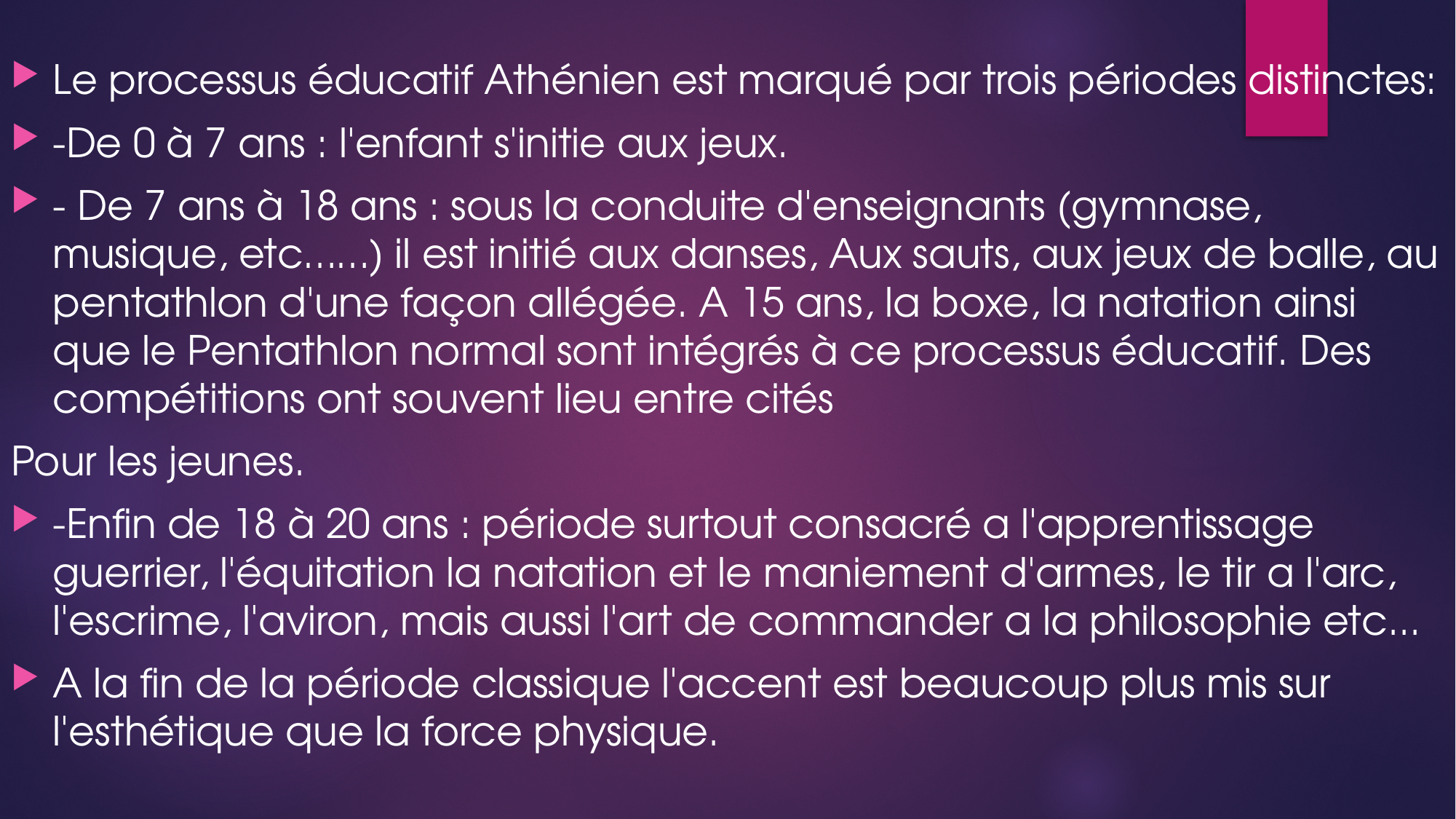

Le processus éducatif Athénien est marqué par trois périodes distinctes:
-De 0 à 7 ans : l'enfant s'initie aux jeux.
- De 7 ans à 18 ans : sous la conduite d'enseignants (gymnase, musique, etc……) il est initié aux danses, Aux sauts, aux jeux de balle, au pentathlon d'une façon allégée. A 15 ans, la boxe, la natation ainsi que le Pentathlon normal sont intégrés à ce processus éducatif. Des compétitions ont souvent lieu entre cités
Pour les jeunes.
-Enfin de 18 à 20 ans : période surtout consacré a l'apprentissage guerrier, l'équitation la natation et le maniement d'armes, le tir a l'arc, l'escrime, l'aviron, mais aussi l'art de commander a la philosophie etc...
A la fin de la période classique l'accent est beaucoup plus mis sur l'esthétique que la force physique.